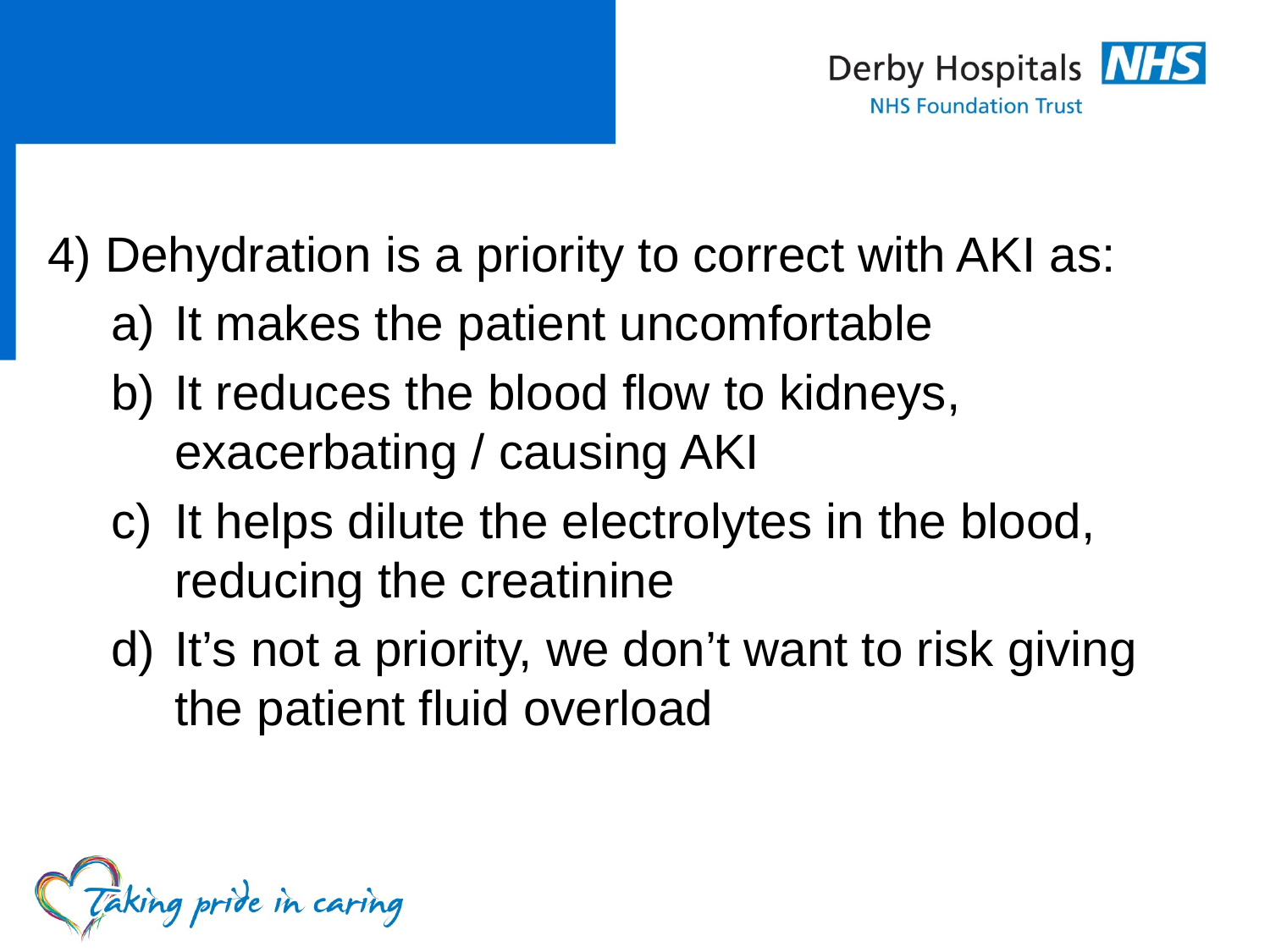

#
4) Dehydration is a priority to correct with AKI as:
It makes the patient uncomfortable
It reduces the blood flow to kidneys, exacerbating / causing AKI
It helps dilute the electrolytes in the blood, reducing the creatinine
It’s not a priority, we don’t want to risk giving the patient fluid overload